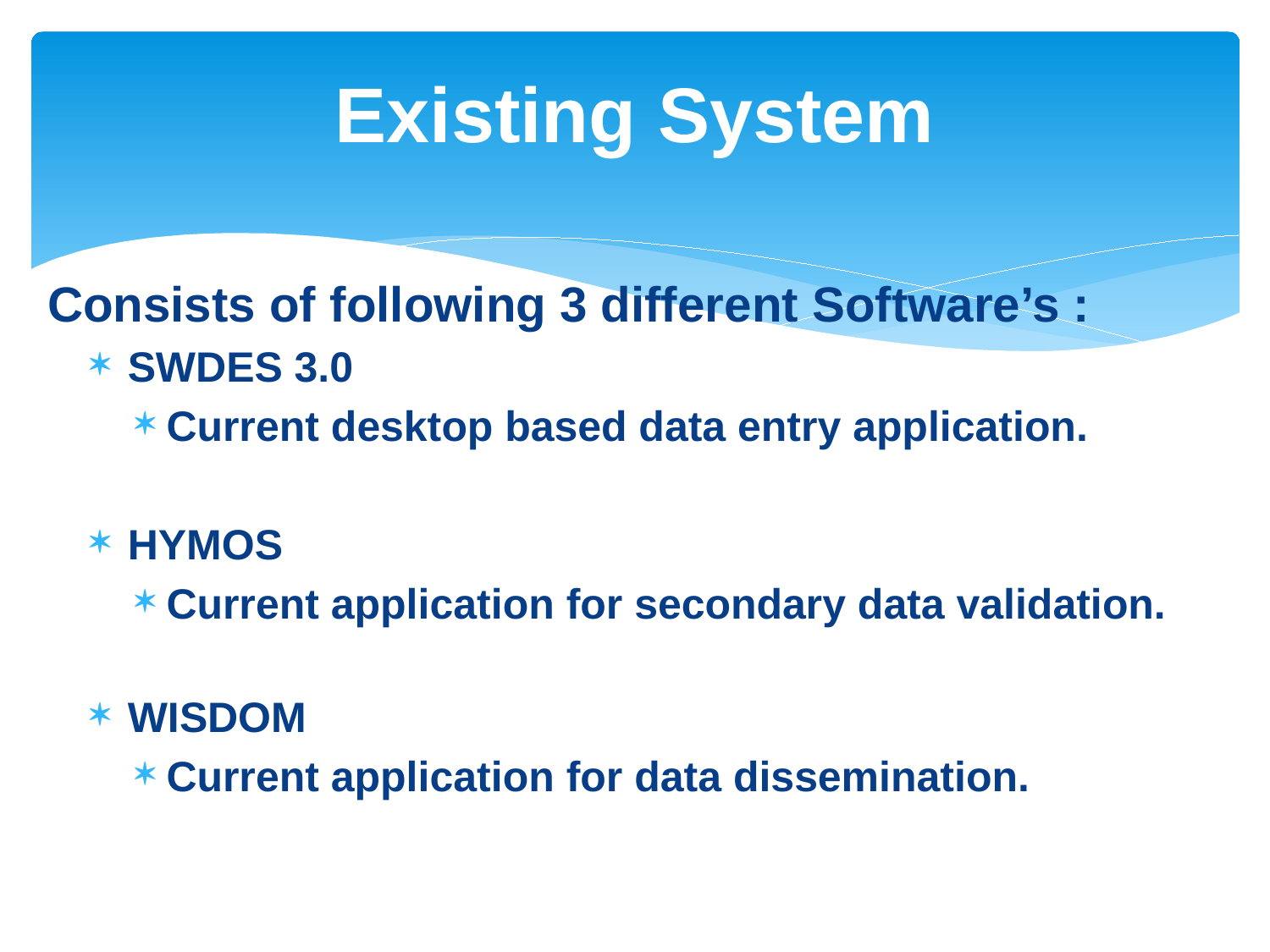

# Existing System
Consists of following 3 different Software’s :
SWDES 3.0
Current desktop based data entry application.

HYMOS
Current application for secondary data validation.

WISDOM
Current application for data dissemination.